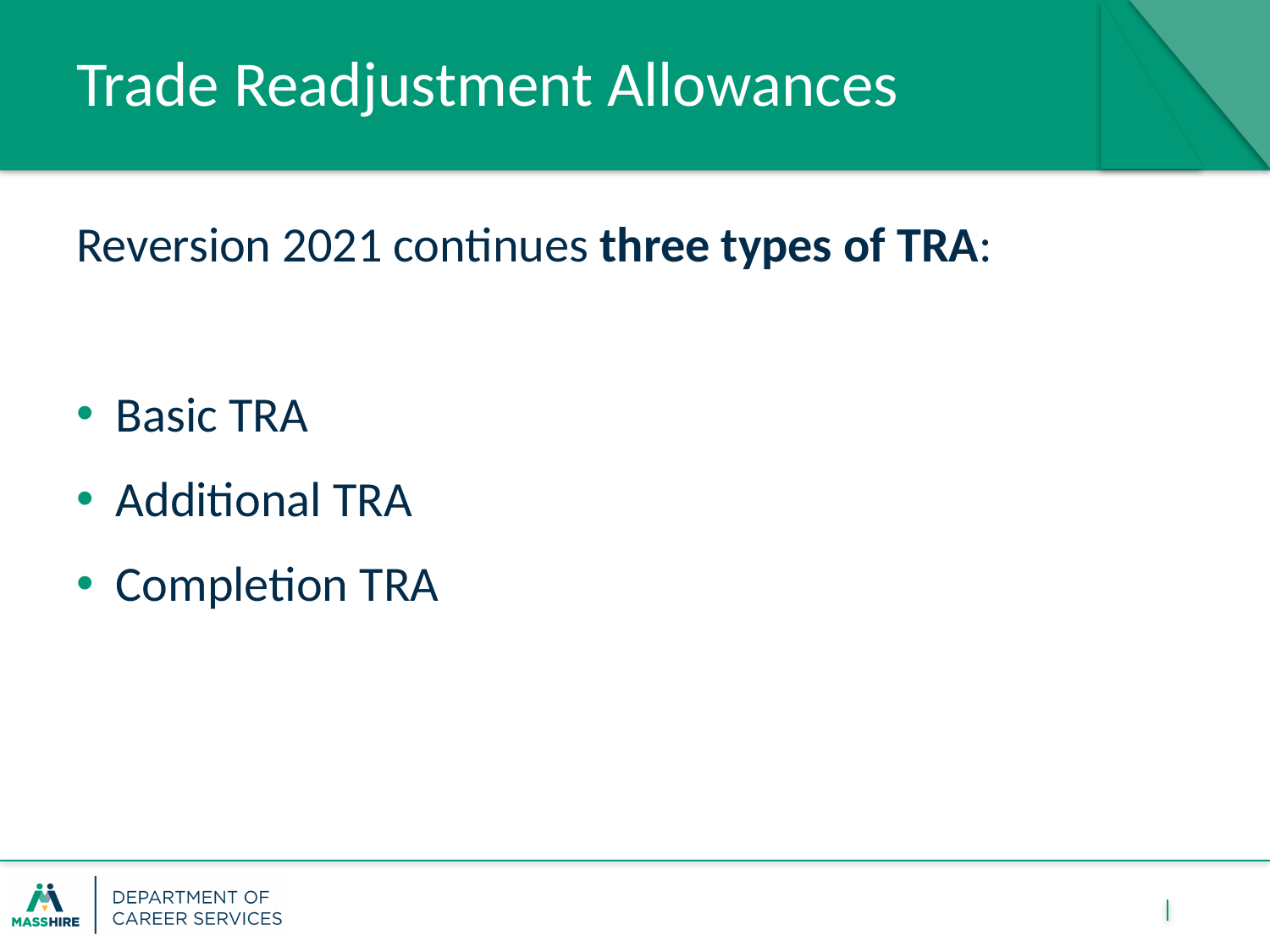

# Trade Readjustment Allowances
Reversion 2021 continues three types of TRA:

Basic TRA
Additional TRA
Completion TRA

19